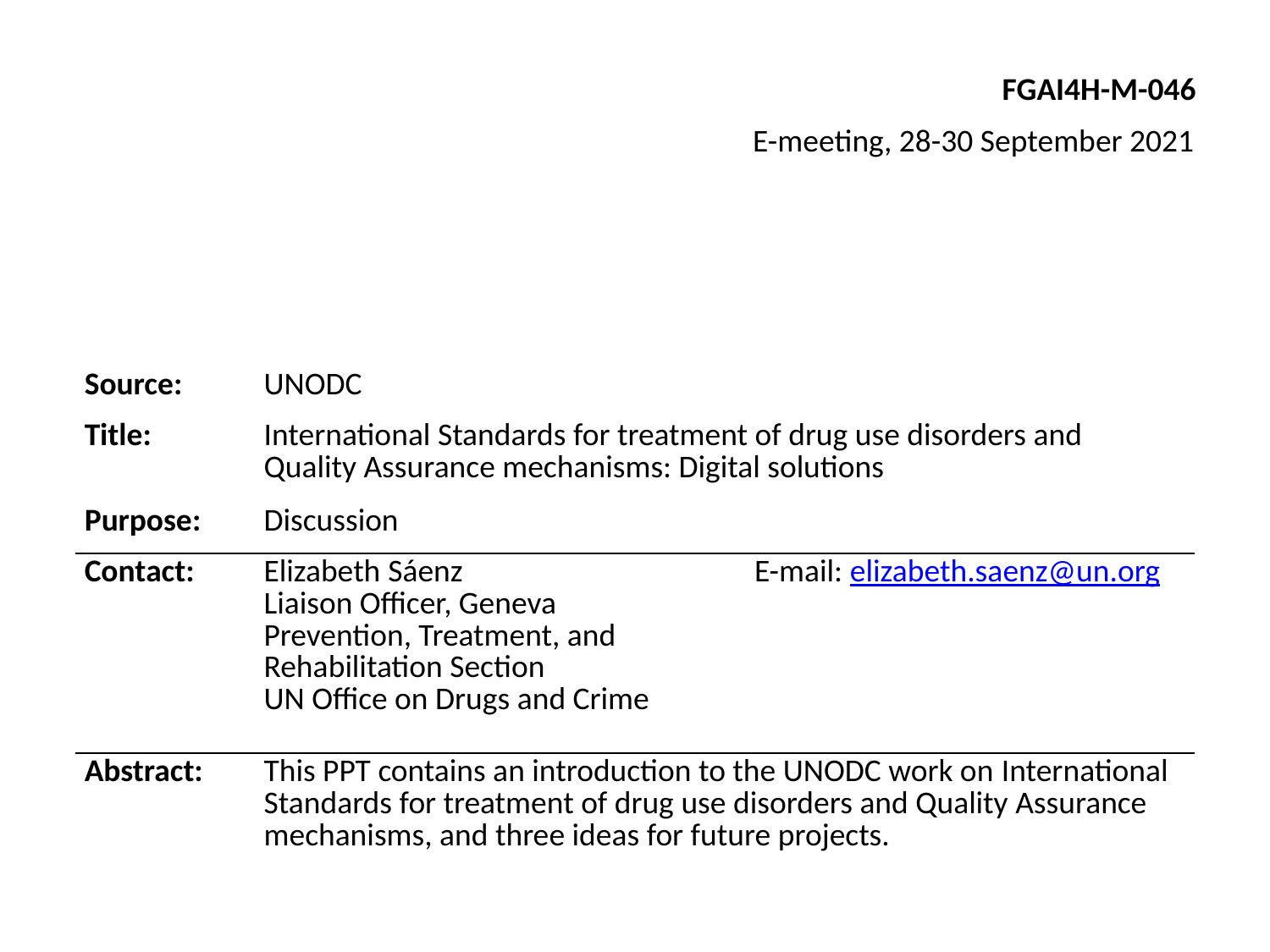

FGAI4H-M-046
E-meeting, 28-30 September 2021
| Source: | UNODC |  |
| --- | --- | --- |
| Title: | International Standards for treatment of drug use disorders and Quality Assurance mechanisms: Digital solutions |  |
| Purpose: | Discussion |  |
| Contact: | Elizabeth Sáenz Liaison Officer, Geneva Prevention, Treatment, and Rehabilitation Section UN Office on Drugs and Crime | E-mail: elizabeth.saenz@un.org |
| Abstract: | This PPT contains an introduction to the UNODC work on International Standards for treatment of drug use disorders and Quality Assurance mechanisms, and three ideas for future projects. |  |